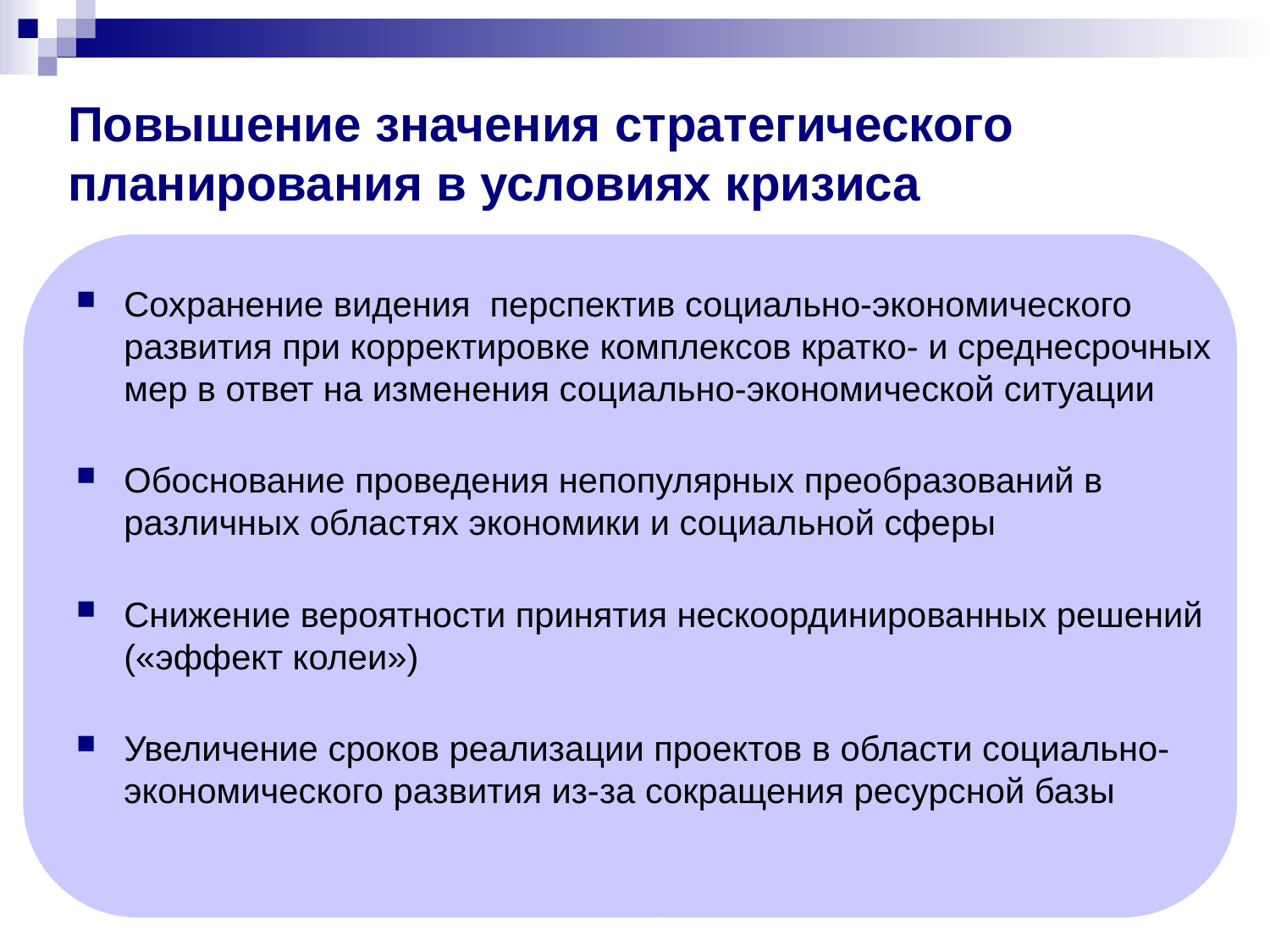

# Повышение значения стратегического планирования в условиях кризиса

Сохранение видения  перспектив социально-экономического развития при корректировке комплексов кратко- и среднесрочных мер в ответ на изменения социально-экономической ситуации

Обоснование проведения непопулярных преобразований в различных областях экономики и социальной сферы

Снижение вероятности принятия нескоординированных решений («эффект колеи»)

Увеличение сроков реализации проектов в области социально-экономического развития из-за сокращения ресурсной базы